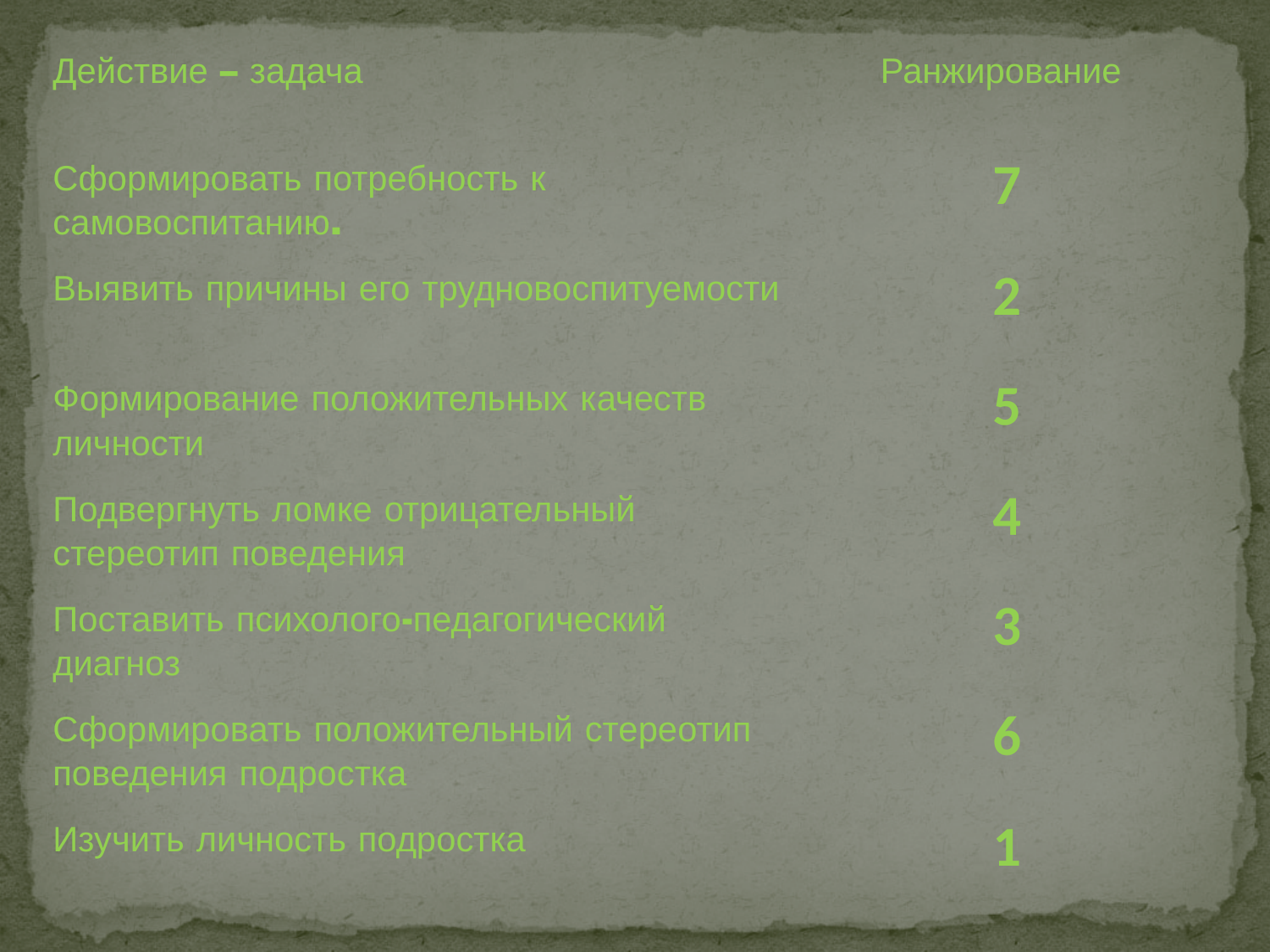

| Действие – задача | Ранжирование |
| --- | --- |
| Сформировать потребность к самовоспитанию. | 7 |
| Выявить причины его трудновоспитуемости | 2 |
| Формирование положительных качеств личности | 5 |
| Подвергнуть ломке отрицательный стереотип поведения | 4 |
| Поставить психолого-педагогический диагноз | 3 |
| Сформировать положительный стереотип поведения подростка | 6 |
| Изучить личность подростка | 1 |